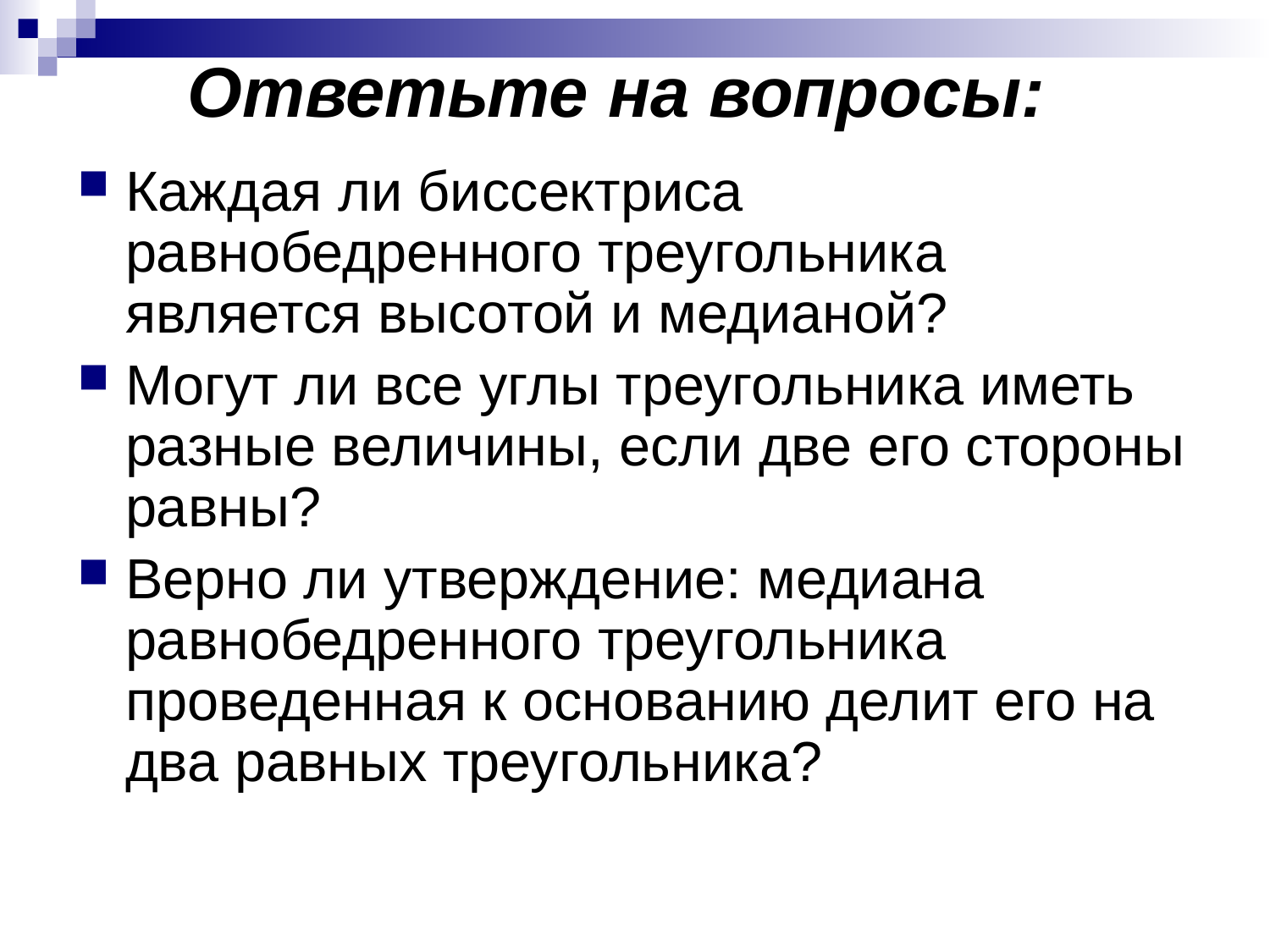

# Ответьте на вопросы:
Каждая ли биссектриса равнобедренного треугольника является высотой и медианой?
Могут ли все углы треугольника иметь разные величины, если две его стороны равны?
Верно ли утверждение: медиана равнобедренного треугольника проведенная к основанию делит его на два равных треугольника?